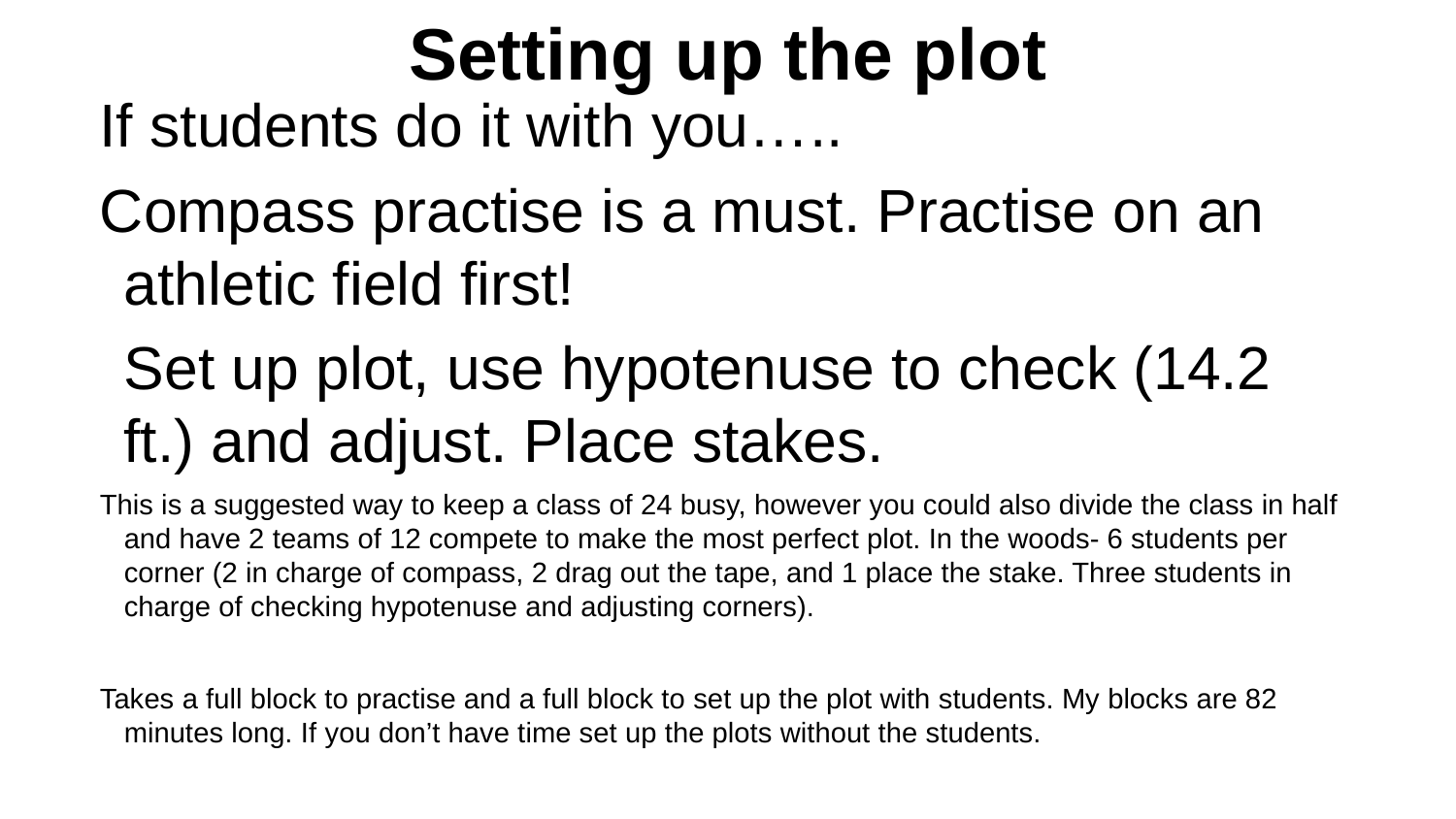

# Setting up the plot
If students do it with you…..
Compass practise is a must. Practise on an athletic field first!
	Set up plot, use hypotenuse to check (14.2 ft.) and adjust. Place stakes.
This is a suggested way to keep a class of 24 busy, however you could also divide the class in half and have 2 teams of 12 compete to make the most perfect plot. In the woods- 6 students per corner (2 in charge of compass, 2 drag out the tape, and 1 place the stake. Three students in charge of checking hypotenuse and adjusting corners).

Takes a full block to practise and a full block to set up the plot with students. My blocks are 82 minutes long. If you don’t have time set up the plots without the students.